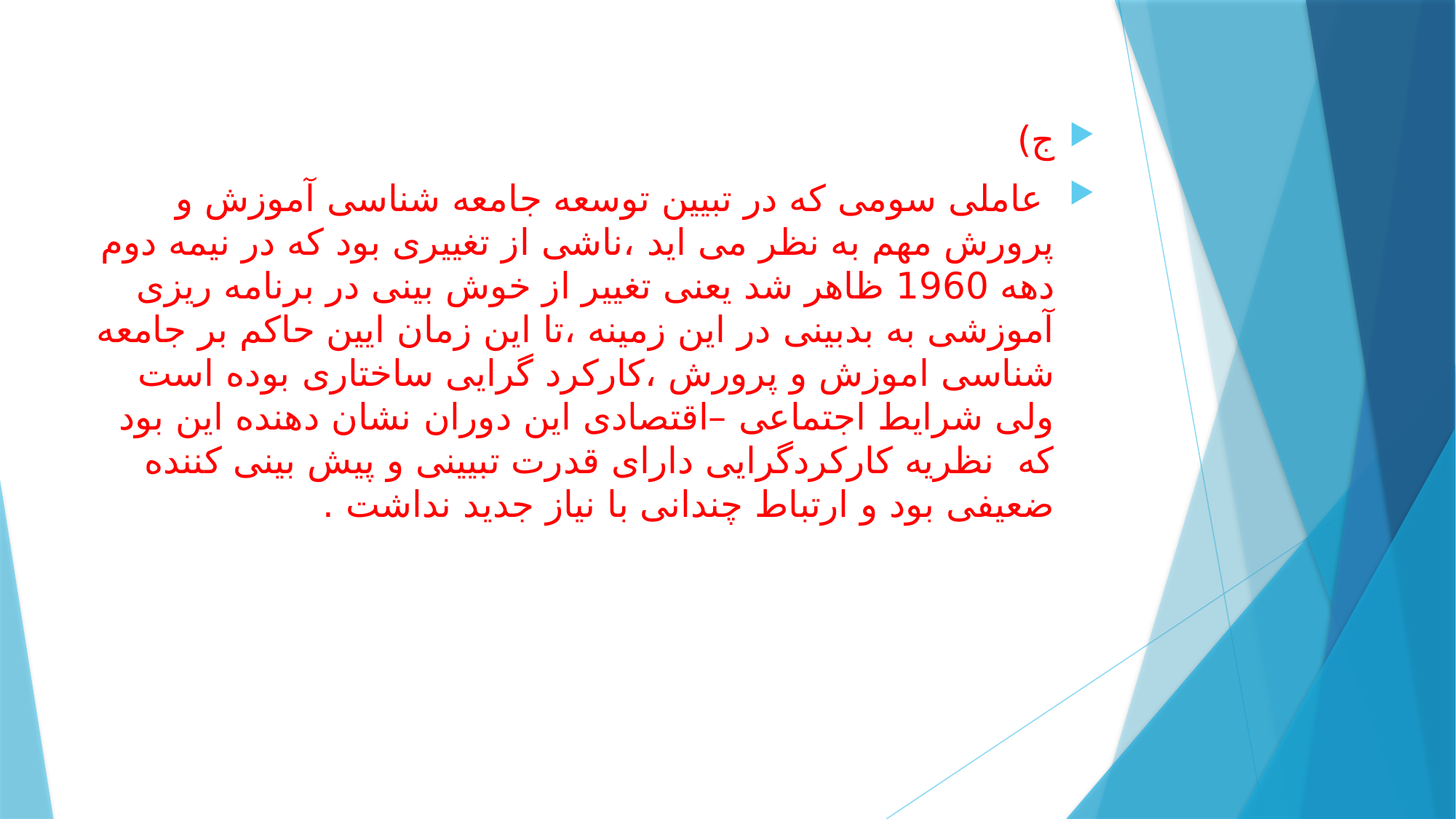

ج)
 عاملی سومی که در تبیین توسعه جامعه شناسی آموزش و پرورش مهم به نظر می اید ،ناشی از تغییری بود که در نیمه دوم دهه 1960 ظاهر شد یعنی تغییر از خوش بینی در برنامه ریزی آموزشی به بدبینی در این زمینه ،تا این زمان ایین حاکم بر جامعه شناسی اموزش و پرورش ،کارکرد گرایی ساختاری بوده است ولی شرایط اجتماعی –اقتصادی این دوران نشان دهنده این بود که  نظریه کارکردگرایی دارای قدرت تبیینی و پیش بینی کننده ضعیفی بود و ارتباط چندانی با نیاز جدید نداشت .